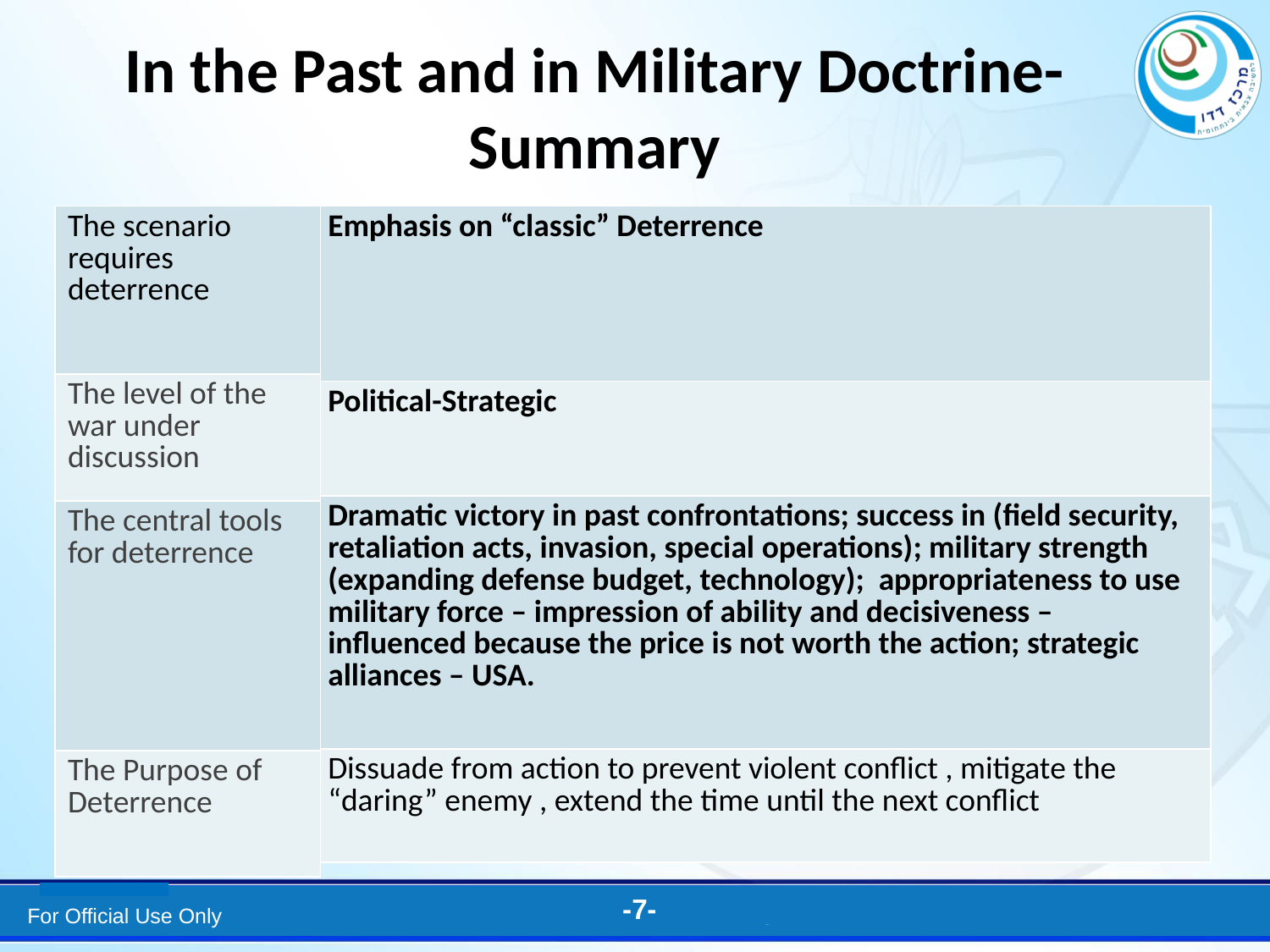

In the Past and in Military Doctrine- Summary
| The scenario requires deterrence |
| --- |
| The level of the war under discussion |
| The central tools for deterrence |
| The Purpose of Deterrence |
| Emphasis on “classic” Deterrence |
| --- |
| Political-Strategic |
| Dramatic victory in past confrontations; success in (field security, retaliation acts, invasion, special operations); military strength (expanding defense budget, technology); appropriateness to use military force – impression of ability and decisiveness – influenced because the price is not worth the action; strategic alliances – USA. |
| Dissuade from action to prevent violent conflict , mitigate the “daring” enemy , extend the time until the next conflict |

For Official Use Only